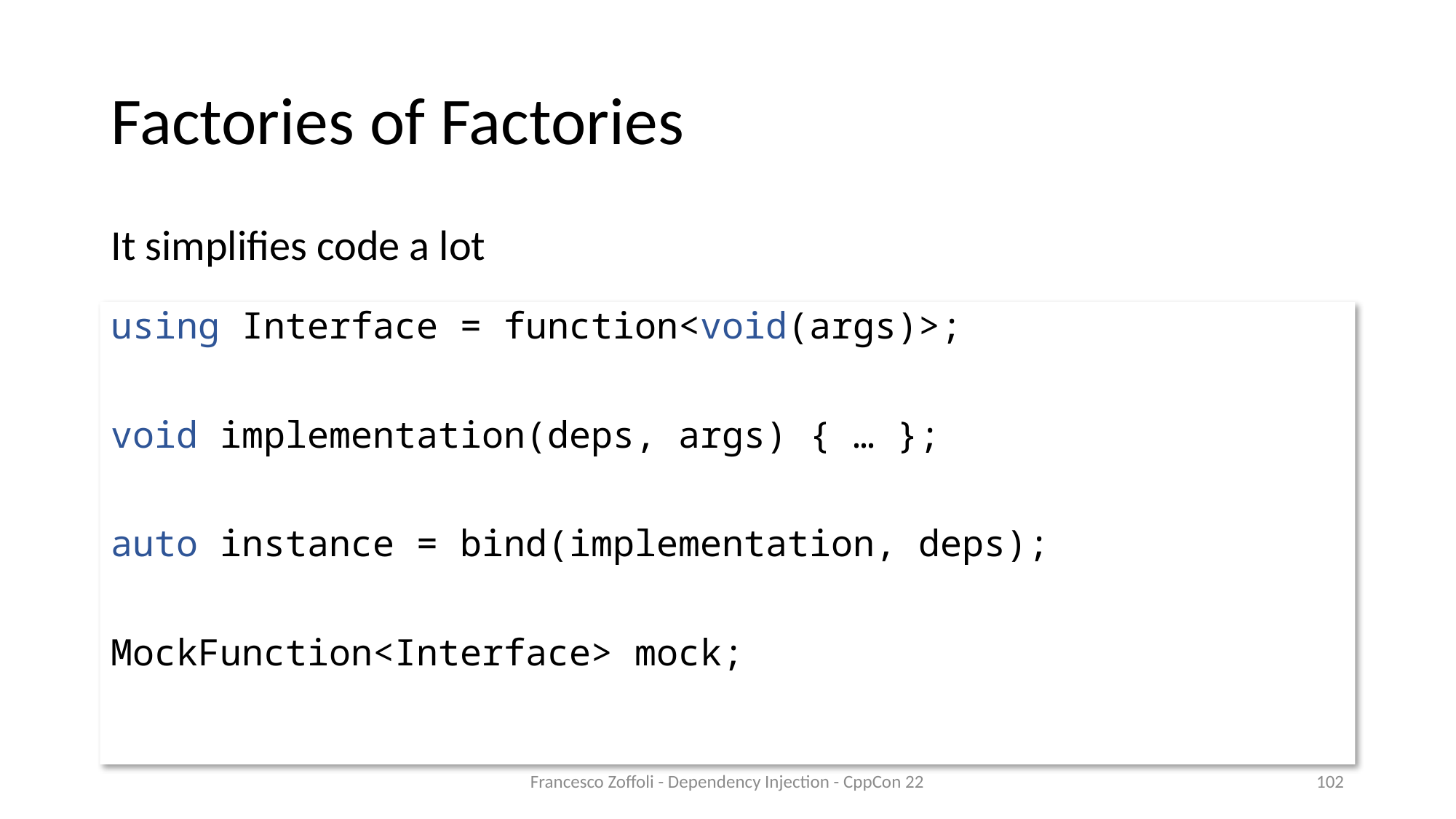

# Factories of Factories
It simplifies code a lot

using Interface = function<void(args)>;

void implementation(deps, args) { … };

auto instance = bind(implementation, deps);

MockFunction<Interface> mock;
Francesco Zoffoli - Dependency Injection - CppCon 22
102